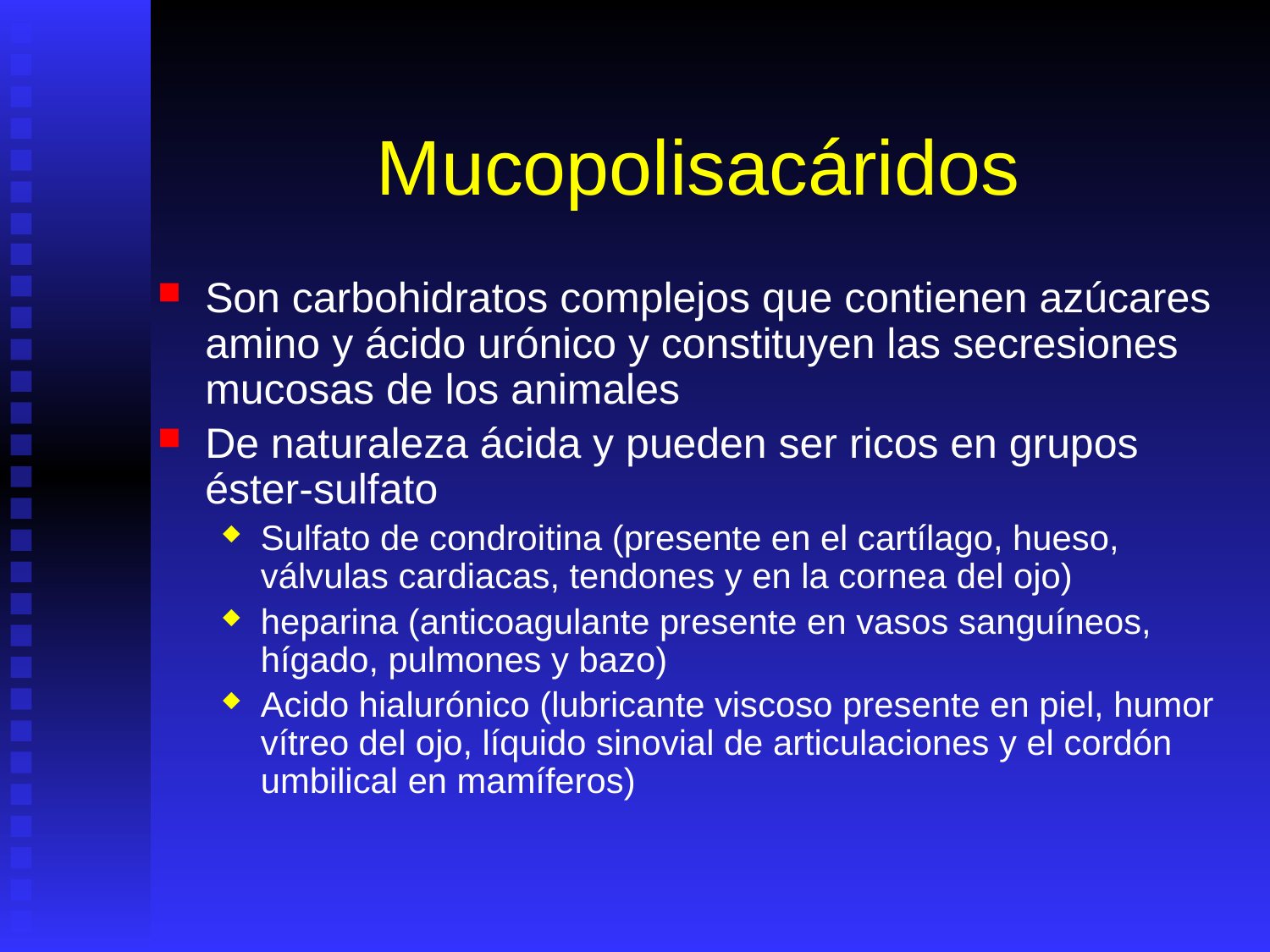

# Mucopolisacáridos
Son carbohidratos complejos que contienen azúcares amino y ácido urónico y constituyen las secresiones mucosas de los animales
De naturaleza ácida y pueden ser ricos en grupos éster-sulfato
Sulfato de condroitina (presente en el cartílago, hueso, válvulas cardiacas, tendones y en la cornea del ojo)
heparina (anticoagulante presente en vasos sanguíneos, hígado, pulmones y bazo)
Acido hialurónico (lubricante viscoso presente en piel, humor vítreo del ojo, líquido sinovial de articulaciones y el cordón umbilical en mamíferos)